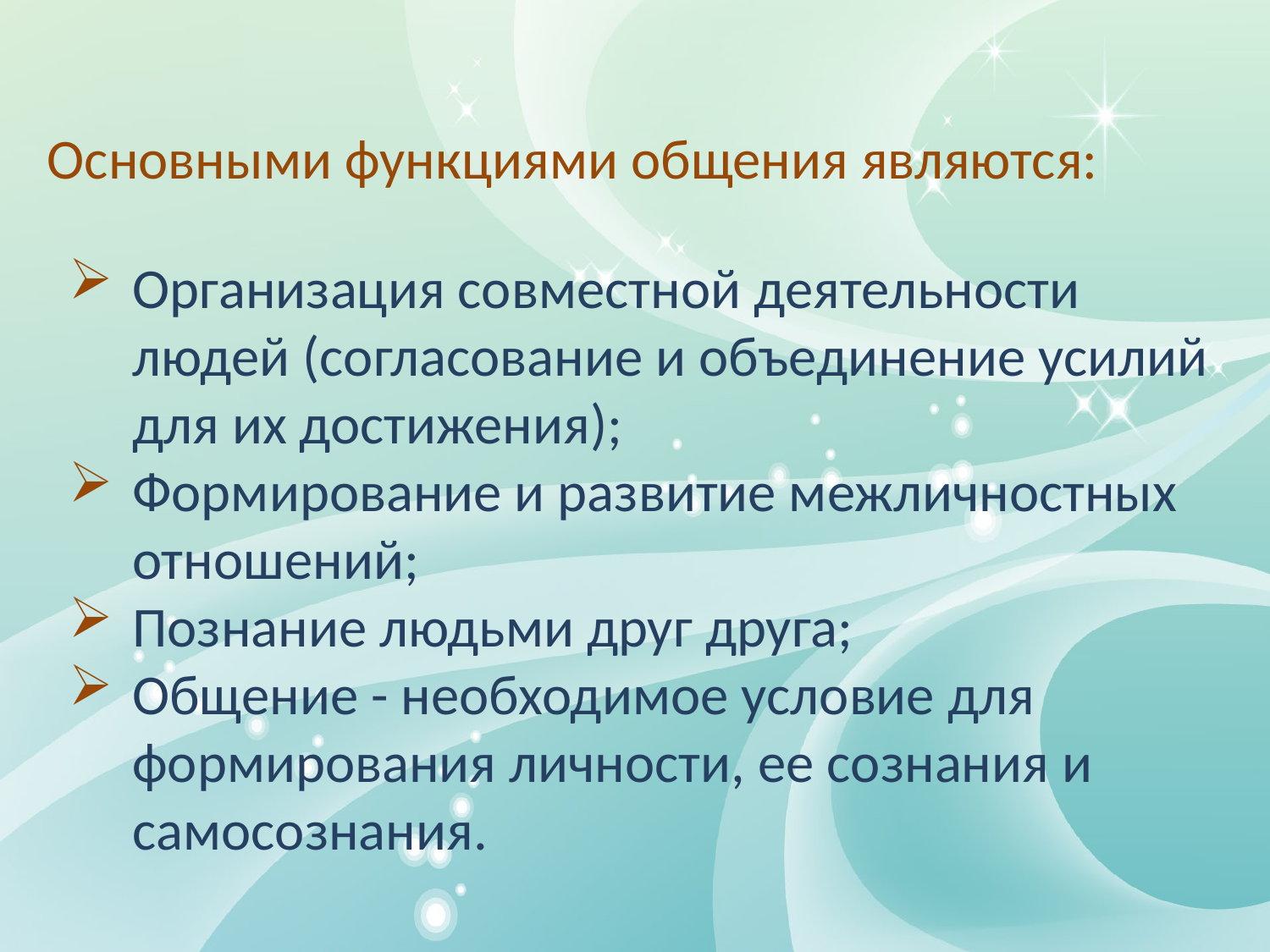

Основными функциями общения являются:

Организация совместной деятельности людей (согласование и объединение усилий для их достижения);
Формирование и развитие межличностных отношений;
Познание людьми друг друга;
Общение - необходимое условие для формирования личности, ее сознания и самосознания.